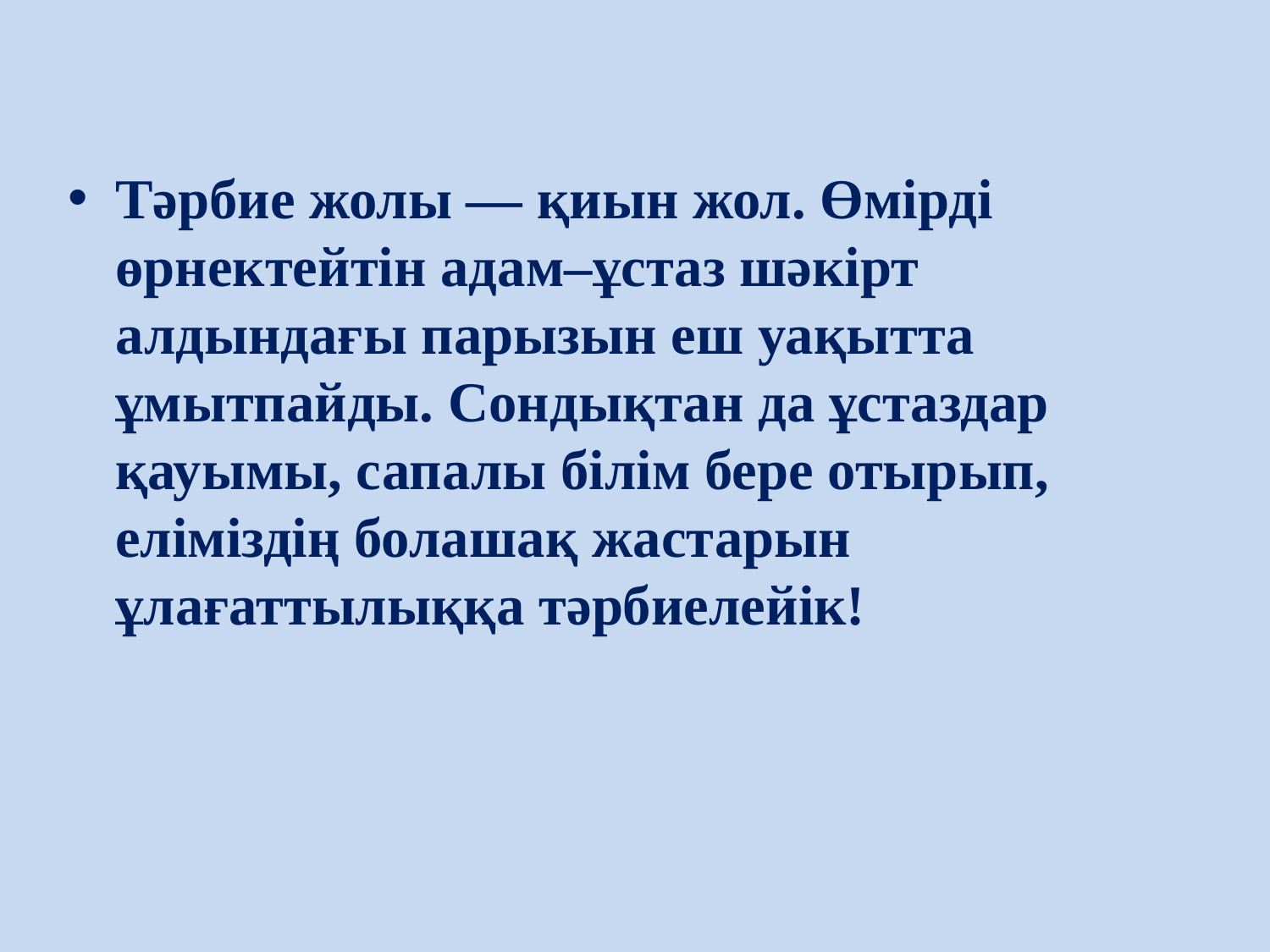

Тәрбие жолы — қиын жол. Өмірді өрнектейтін адам–ұстаз шәкірт алдындағы парызын еш уақытта ұмытпайды. Сондықтан да ұстаздар қауымы, сапалы білім бере отырып, еліміздің болашақ жастарын ұлағаттылыққа тәрбиелейік!